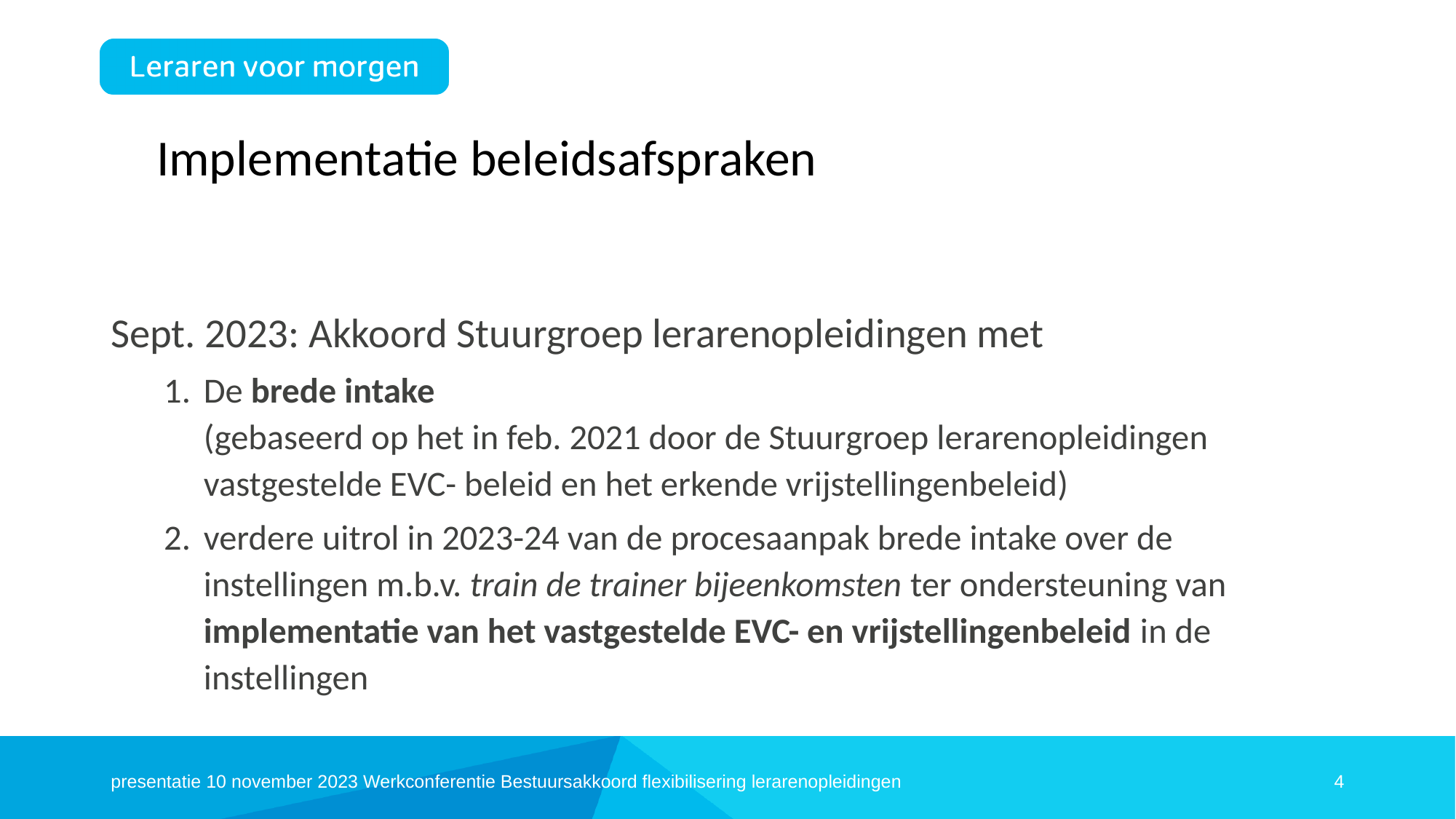

# Implementatie beleidsafspraken
Sept. 2023: Akkoord Stuurgroep lerarenopleidingen met
De brede intake
(gebaseerd op het in feb. 2021 door de Stuurgroep lerarenopleidingen vastgestelde EVC- beleid en het erkende vrijstellingenbeleid)
verdere uitrol in 2023-24 van de procesaanpak brede intake over de instellingen m.b.v. train de trainer bijeenkomsten ter ondersteuning van implementatie van het vastgestelde EVC- en vrijstellingenbeleid in de instellingen
presentatie 10 november 2023 Werkconferentie Bestuursakkoord flexibilisering lerarenopleidingen
4